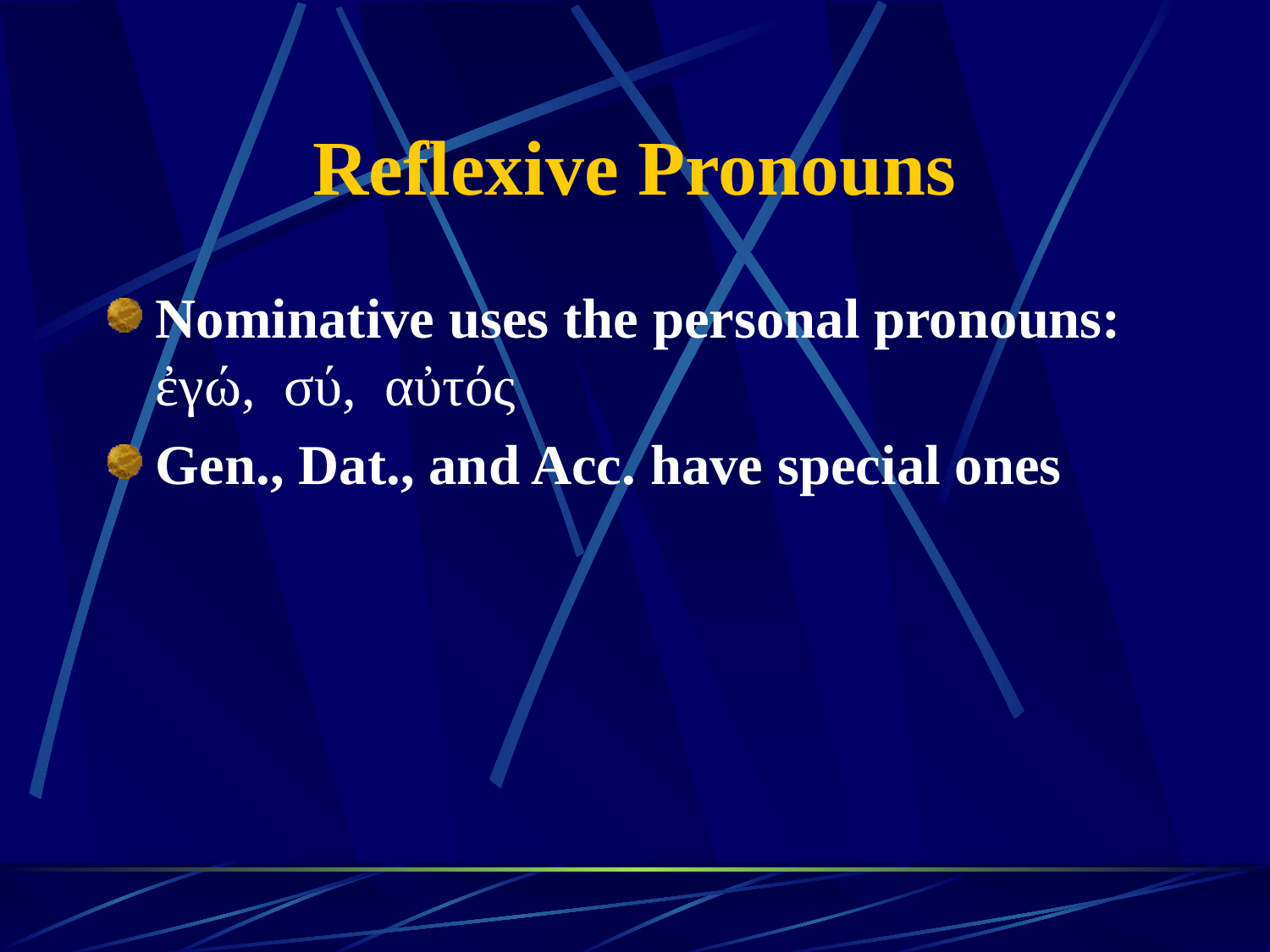

# Reflexive Pronouns
Nominative uses the personal pronouns:  ἐγώ,  σύ,  αὐτός
Gen., Dat., and Acc. have special ones